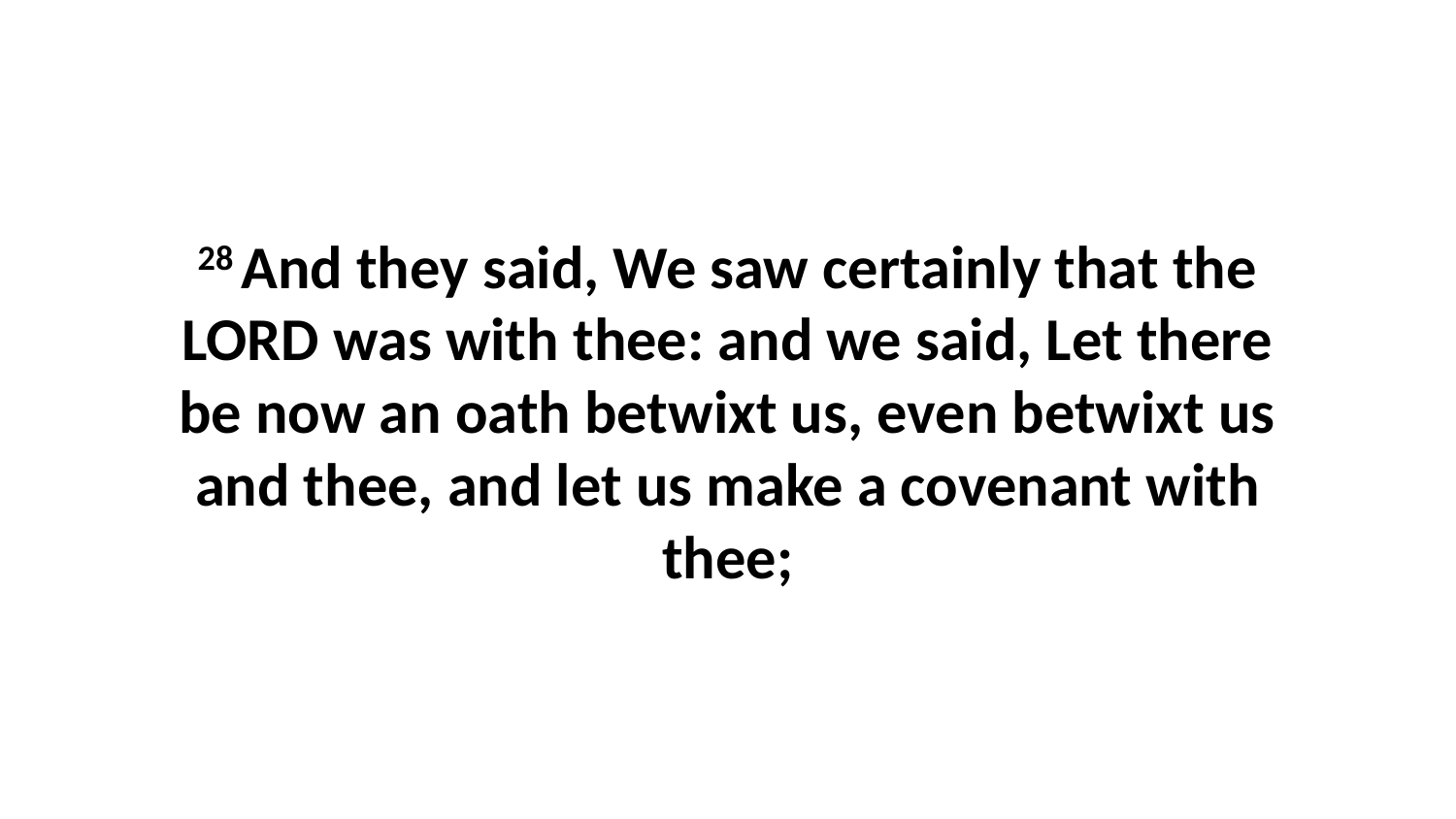

28 And they said, We saw certainly that the LORD was with thee: and we said, Let there be now an oath betwixt us, even betwixt us and thee, and let us make a covenant with thee;